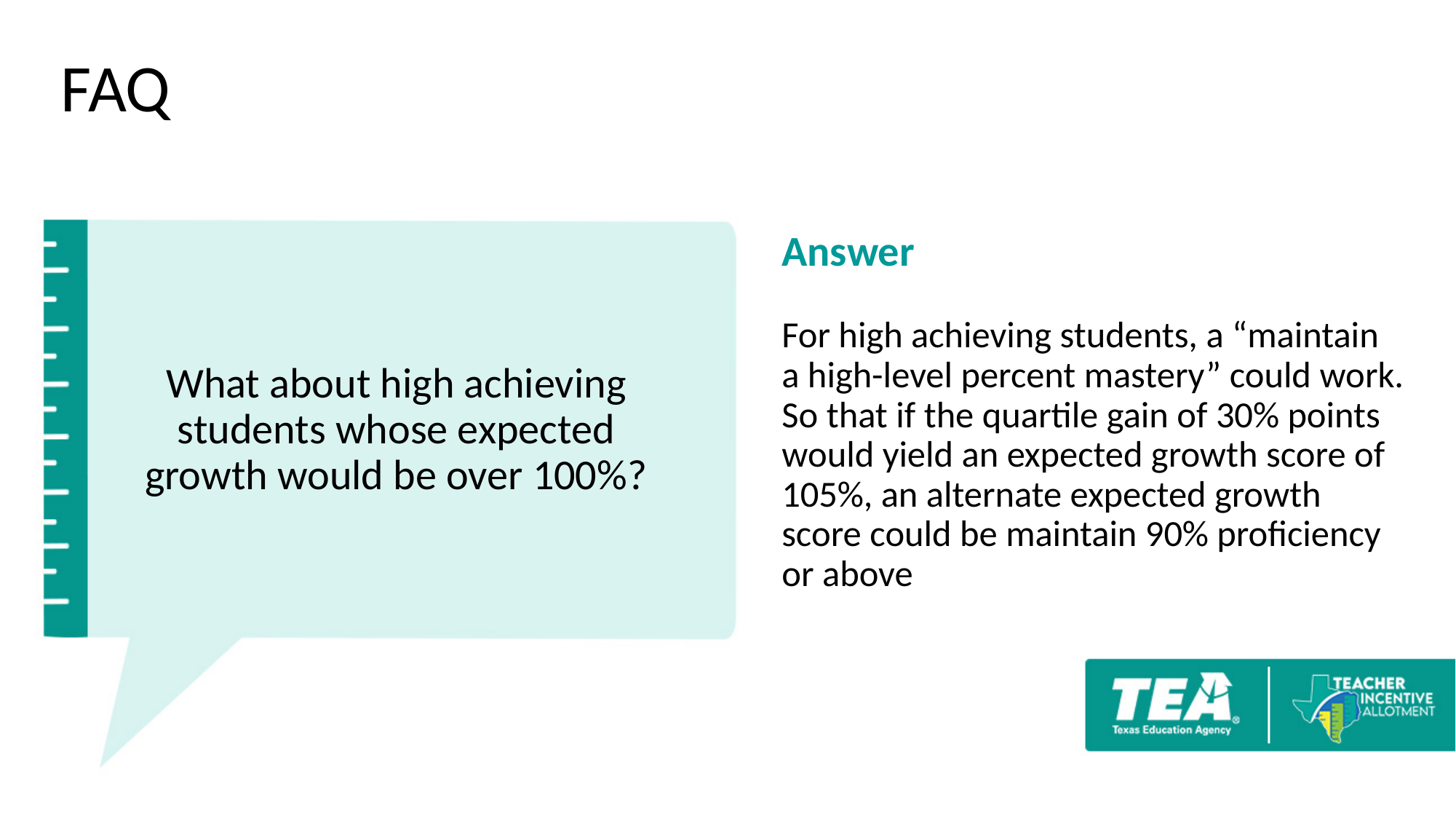

# FAQ
Answer
What about high achieving students whose expected growth would be over 100%?
For high achieving students, a “maintain a high-level percent mastery” could work. So that if the quartile gain of 30% points would yield an expected growth score of 105%, an alternate expected growth score could be maintain 90% proficiency or above